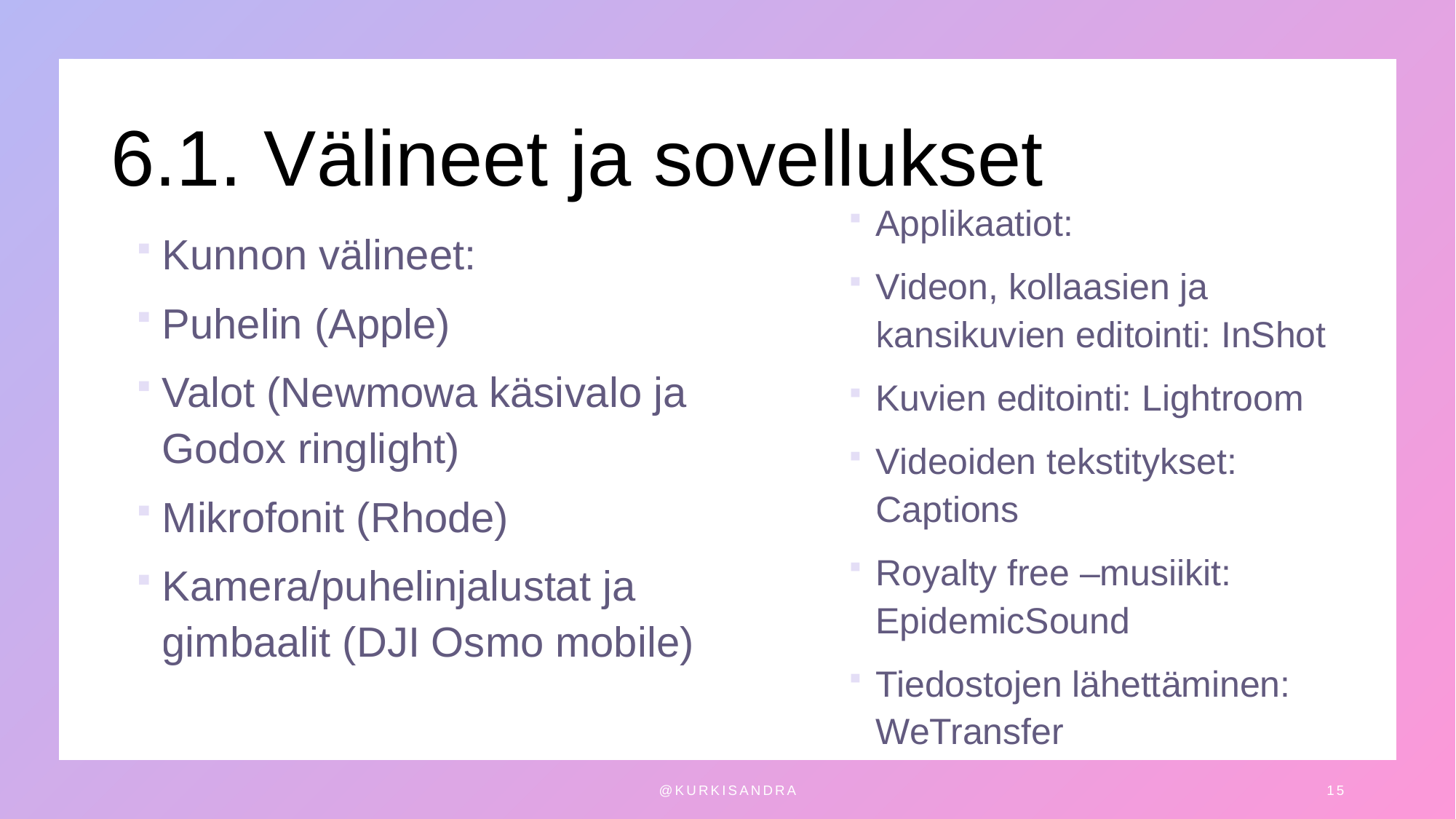

# 6.1. Välineet ja sovellukset
Applikaatiot:
Videon, kollaasien ja kansikuvien editointi: InShot
Kuvien editointi: Lightroom
Videoiden tekstitykset: Captions
Royalty free –musiikit: EpidemicSound
Tiedostojen lähettäminen:  WeTransfer
Kunnon välineet:
Puhelin (Apple)
Valot (Newmowa käsivalo ja Godox ringlight)
Mikrofonit (Rhode)
Kamera/puhelinjalustat ja gimbaalit (DJI Osmo mobile)
@kurkisandra
15